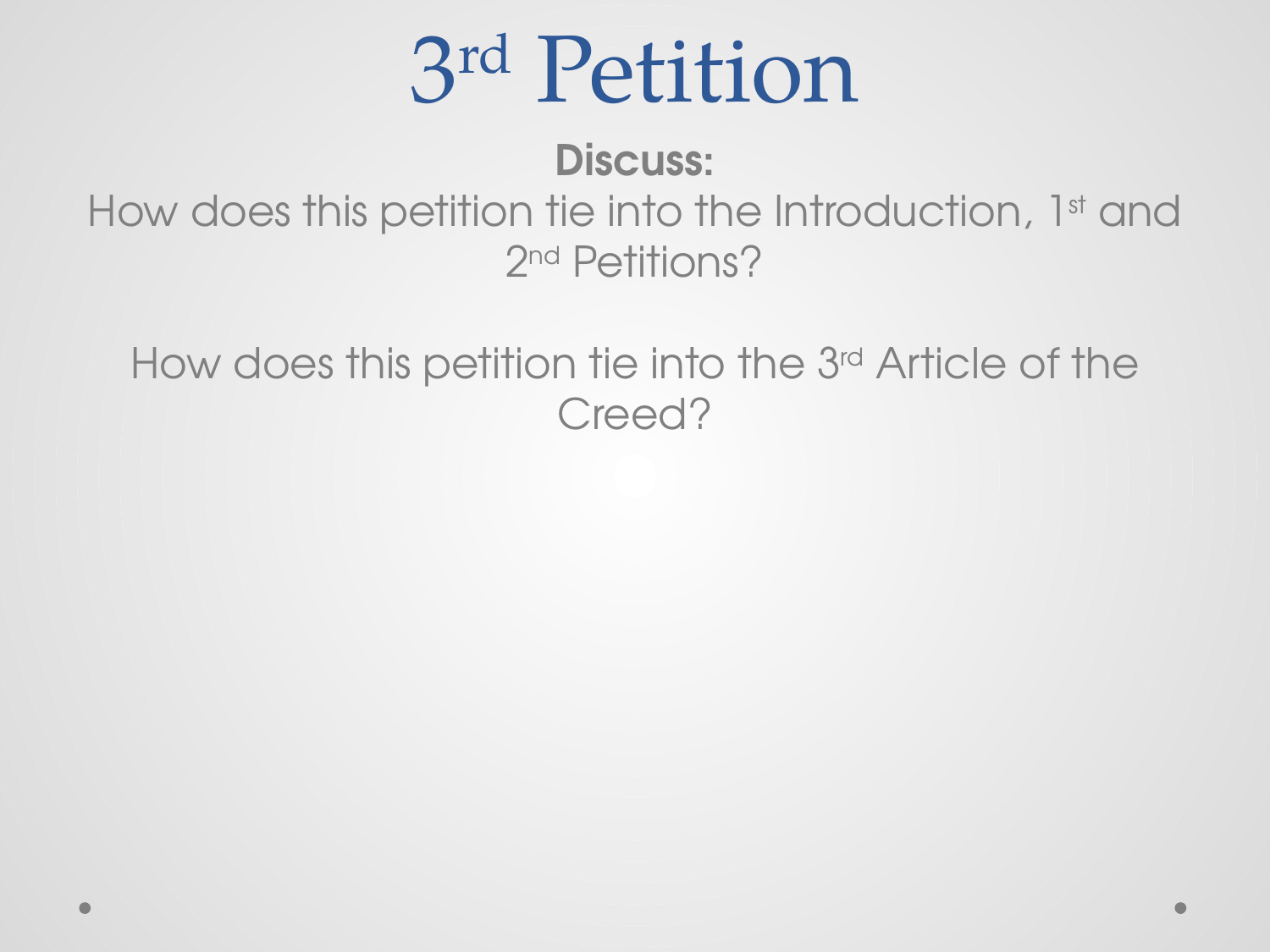

# 3rd Petition
Discuss:
How does this petition tie into the Introduction, 1st and 2nd Petitions?

How does this petition tie into the 3rd Article of the Creed?